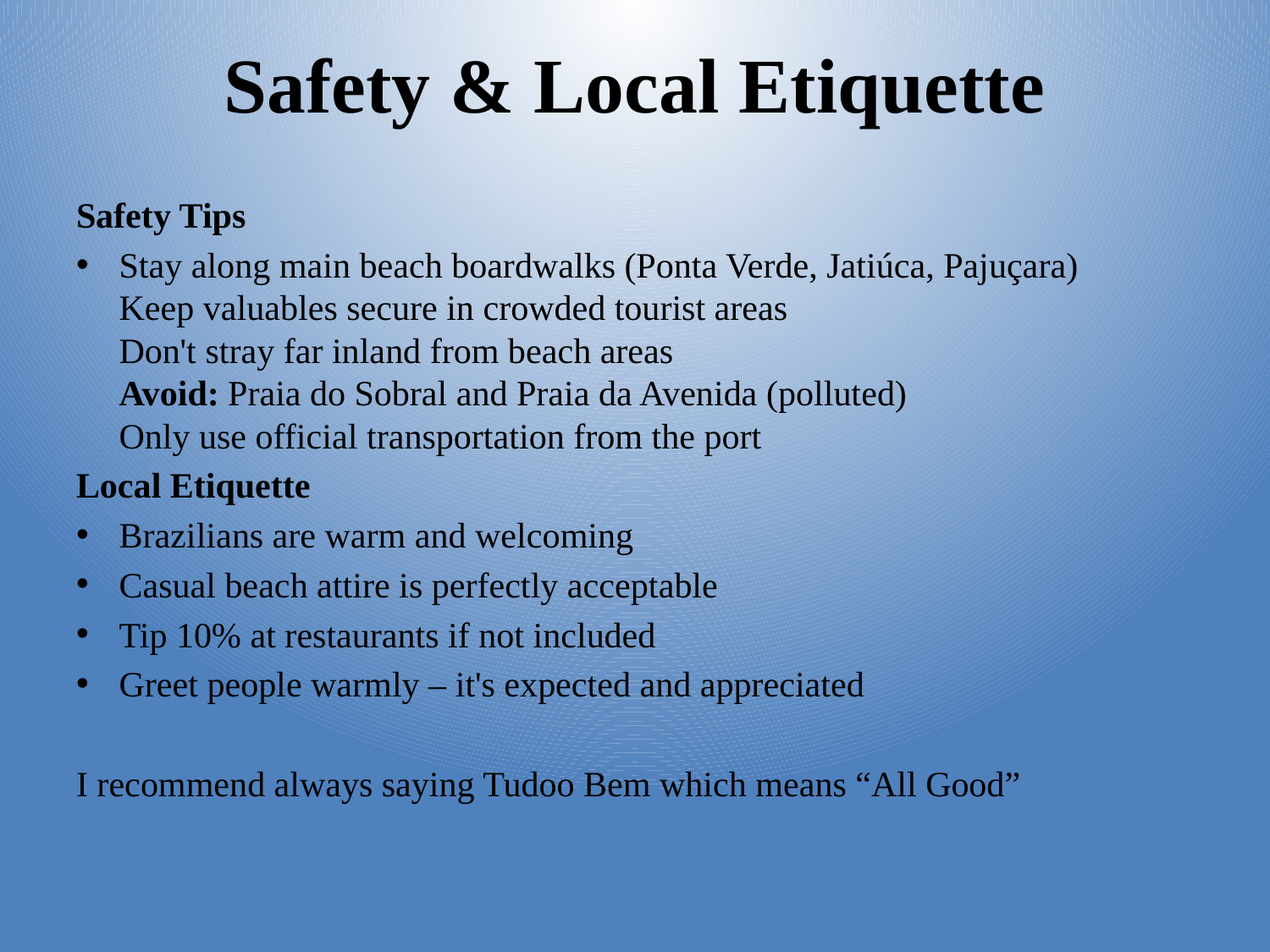

# Safety & Local Etiquette
Safety Tips
Stay along main beach boardwalks (Ponta Verde, Jatiúca, Pajuçara)
Keep valuables secure in crowded tourist areas
Don't stray far inland from beach areas
Avoid: Praia do Sobral and Praia da Avenida (polluted)
Only use official transportation from the port
Local Etiquette
Brazilians are warm and welcoming
Casual beach attire is perfectly acceptable
Tip 10% at restaurants if not included
Greet people warmly – it's expected and appreciated

I recommend always saying Tudoo Bem which means “All Good”